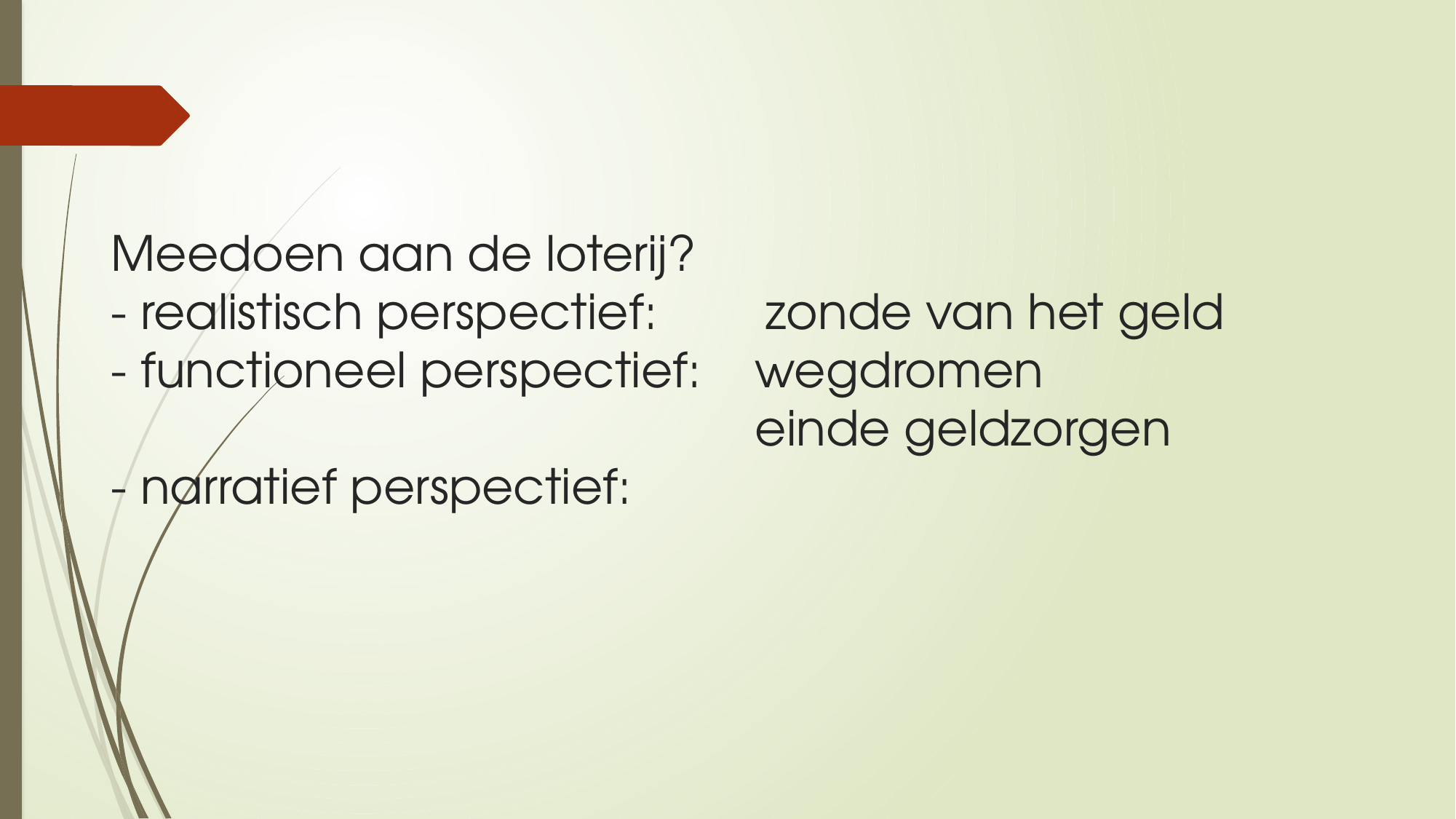

# Meedoen aan de loterij? - realistisch perspectief: 	zonde van het geld - functioneel perspectief:    wegdromen einde geldzorgen - narratief perspectief: